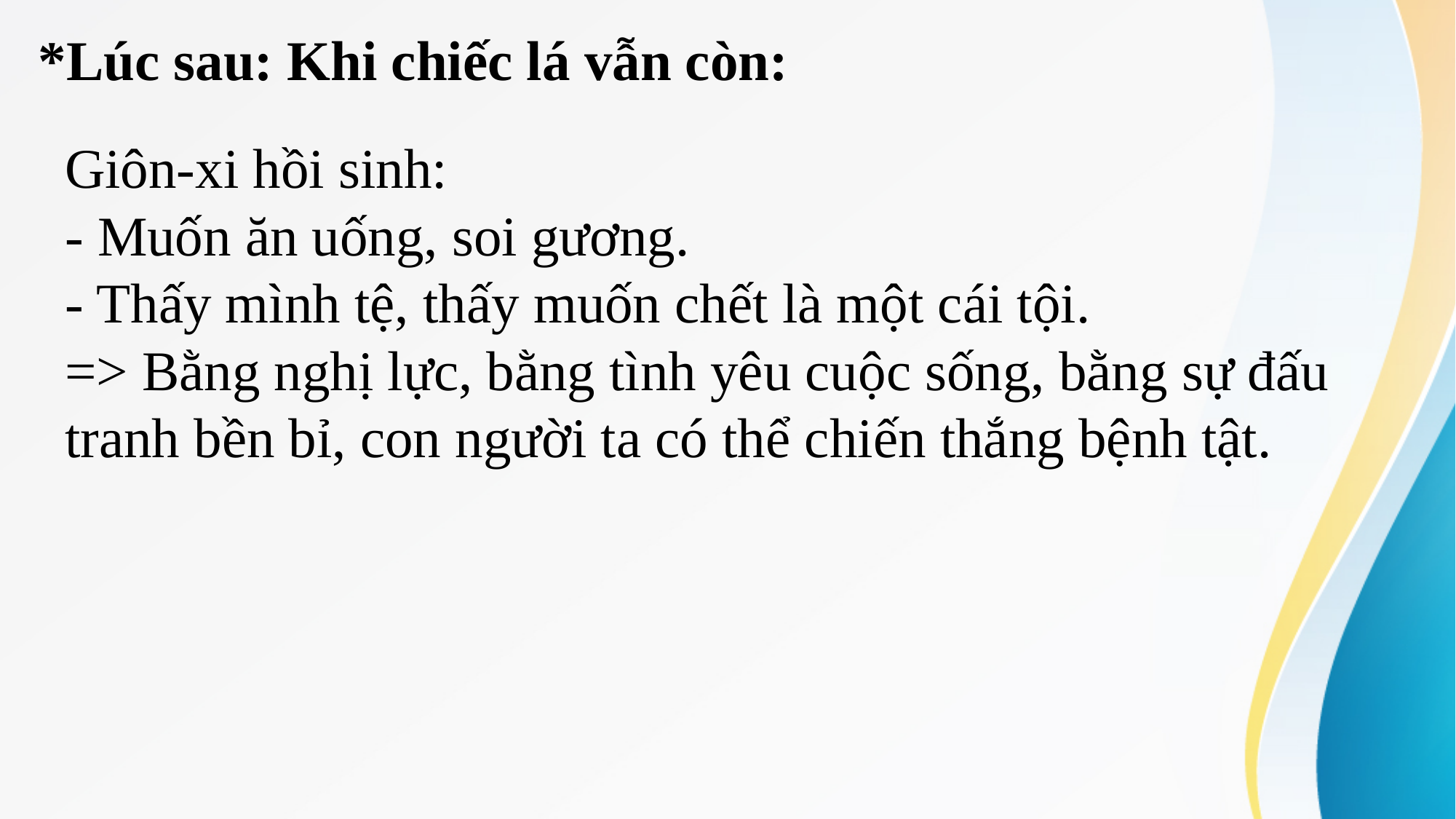

# *Lúc sau: Khi chiếc lá vẫn còn:
Giôn-xi hồi sinh:
- Muốn ăn uống, soi gương.
- Thấy mình tệ, thấy muốn chết là một cái tội.
=> Bằng nghị lực, bằng tình yêu cuộc sống, bằng sự đấu tranh bền bỉ, con người ta có thể chiến thắng bệnh tật.